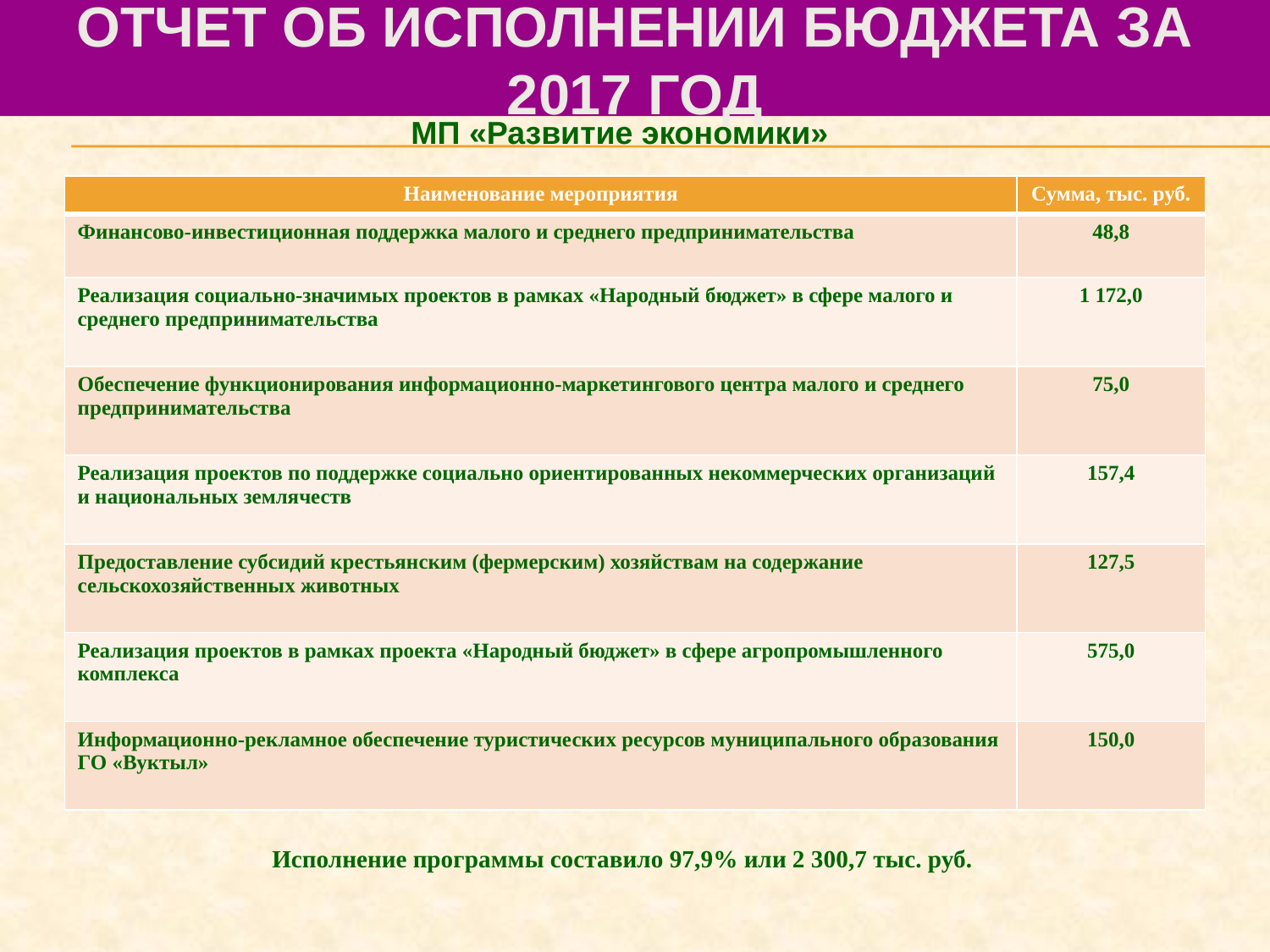

# отчет об исполнении бюджета за 2017 год
МП «Развитие экономики»
| Наименование мероприятия | Сумма, тыс. руб. |
| --- | --- |
| Финансово-инвестиционная поддержка малого и среднего предпринимательства | 48,8 |
| Реализация социально-значимых проектов в рамках «Народный бюджет» в сфере малого и среднего предпринимательства | 1 172,0 |
| Обеспечение функционирования информационно-маркетингового центра малого и среднего предпринимательства | 75,0 |
| Реализация проектов по поддержке социально ориентированных некоммерческих организаций и национальных землячеств | 157,4 |
| Предоставление субсидий крестьянским (фермерским) хозяйствам на содержание сельскохозяйственных животных | 127,5 |
| Реализация проектов в рамках проекта «Народный бюджет» в сфере агропромышленного комплекса | 575,0 |
| Информационно-рекламное обеспечение туристических ресурсов муниципального образования ГО «Вуктыл» | 150,0 |
Исполнение программы составило 97,9% или 2 300,7 тыс. руб.